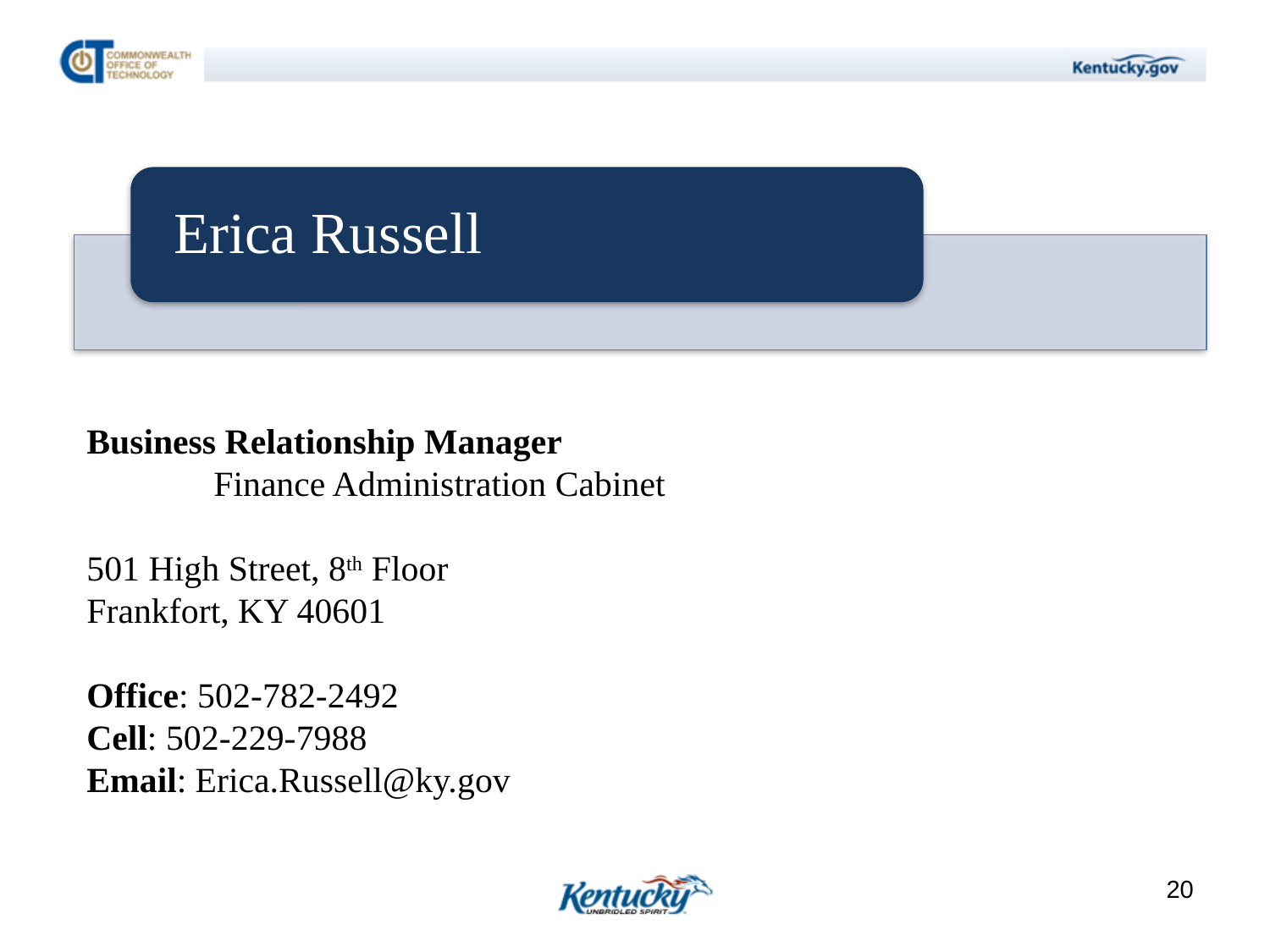

Erica Russell
Business Relationship Manager
	Finance Administration Cabinet

501 High Street, 8th Floor
Frankfort, KY 40601

Office: 502-782-2492
Cell: 502-229-7988
Email: Erica.Russell@ky.gov

20